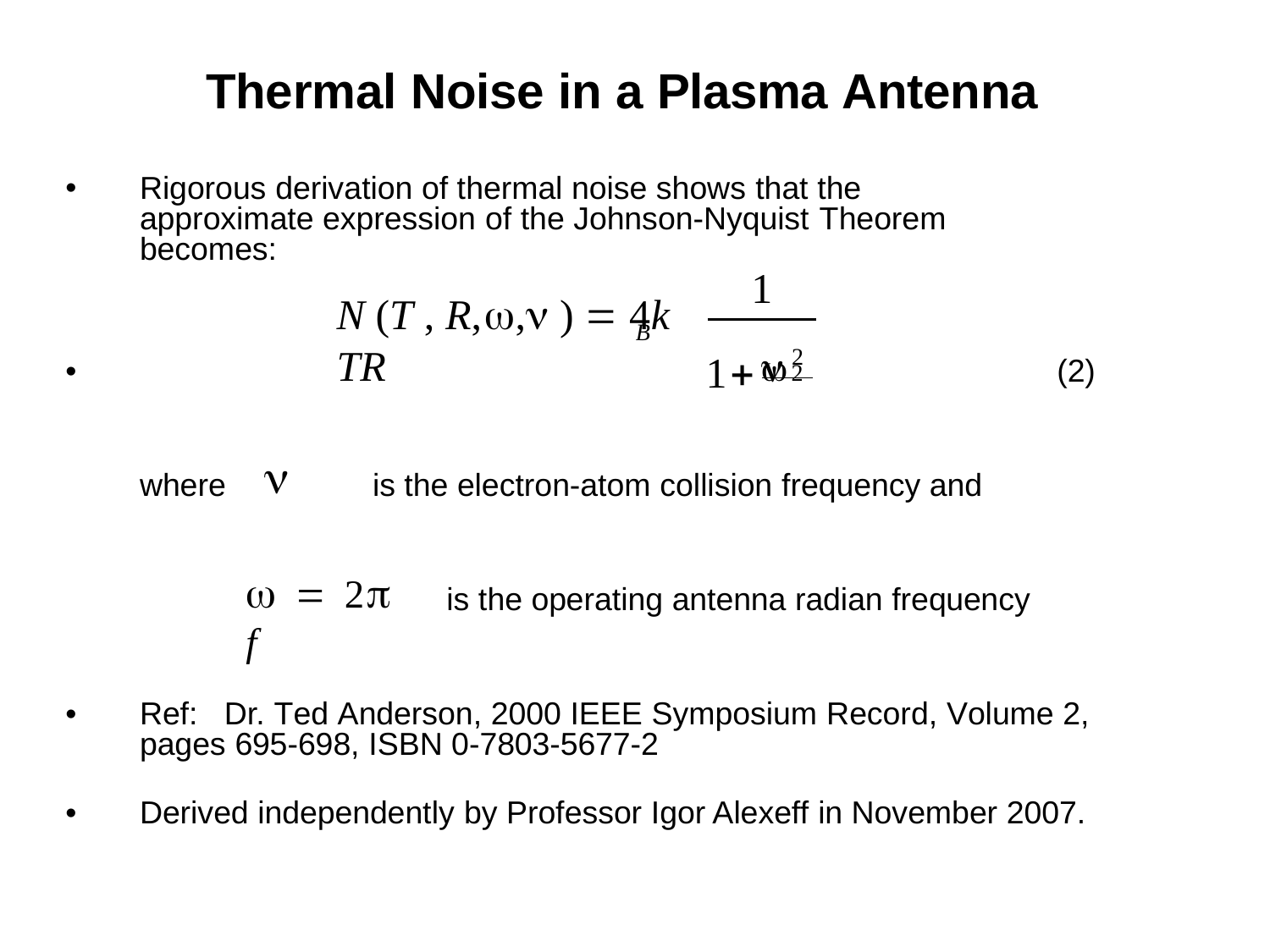

# Thermal Noise in a Plasma Antenna
•
Rigorous derivation of thermal noise shows that the approximate expression of the Johnson-Nyquist Theorem becomes:
1
N (T , R,ω,ν ) = 4k  TR
ω2
B

1+
•
(2)
2

ν
where
is the electron-atom collision frequency and
ω = 2π f
is the operating antenna radian frequency
•
Ref:
Dr. Ted Anderson, 2000 IEEE Symposium Record, Volume 2,
pages 695-698, ISBN 0-7803-5677-2
•
Derived independently by Professor Igor Alexeff in November 2007.